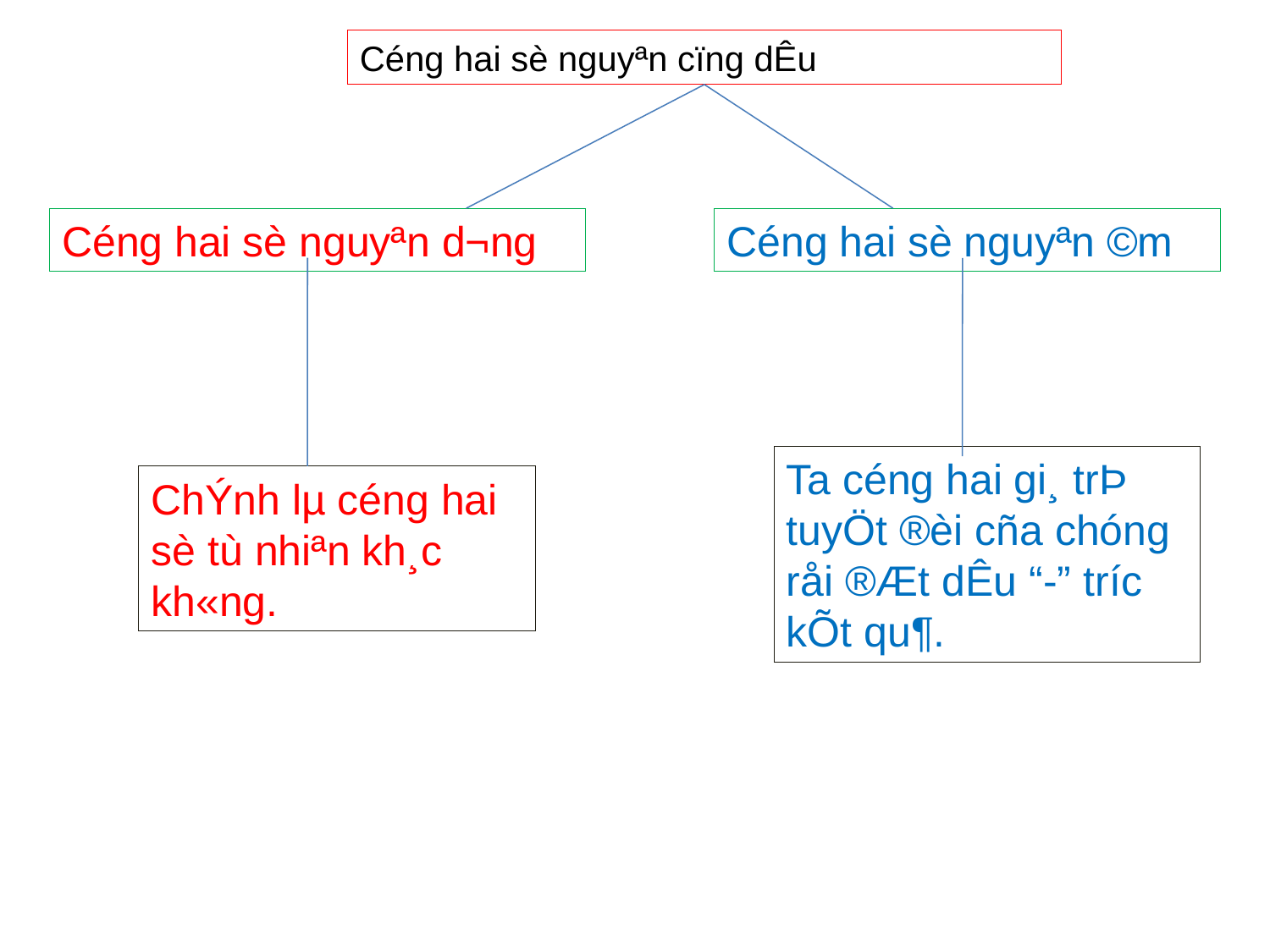

Céng hai sè nguyªn cïng dÊu
Céng hai sè nguyªn d­¬ng
Céng hai sè nguyªn ©m
Ta céng hai gi¸ trÞ tuyÖt ®èi cña chóng råi ®Æt dÊu “-” tr­íc kÕt qu¶.
ChÝnh lµ céng hai sè tù nhiªn kh¸c kh«ng.